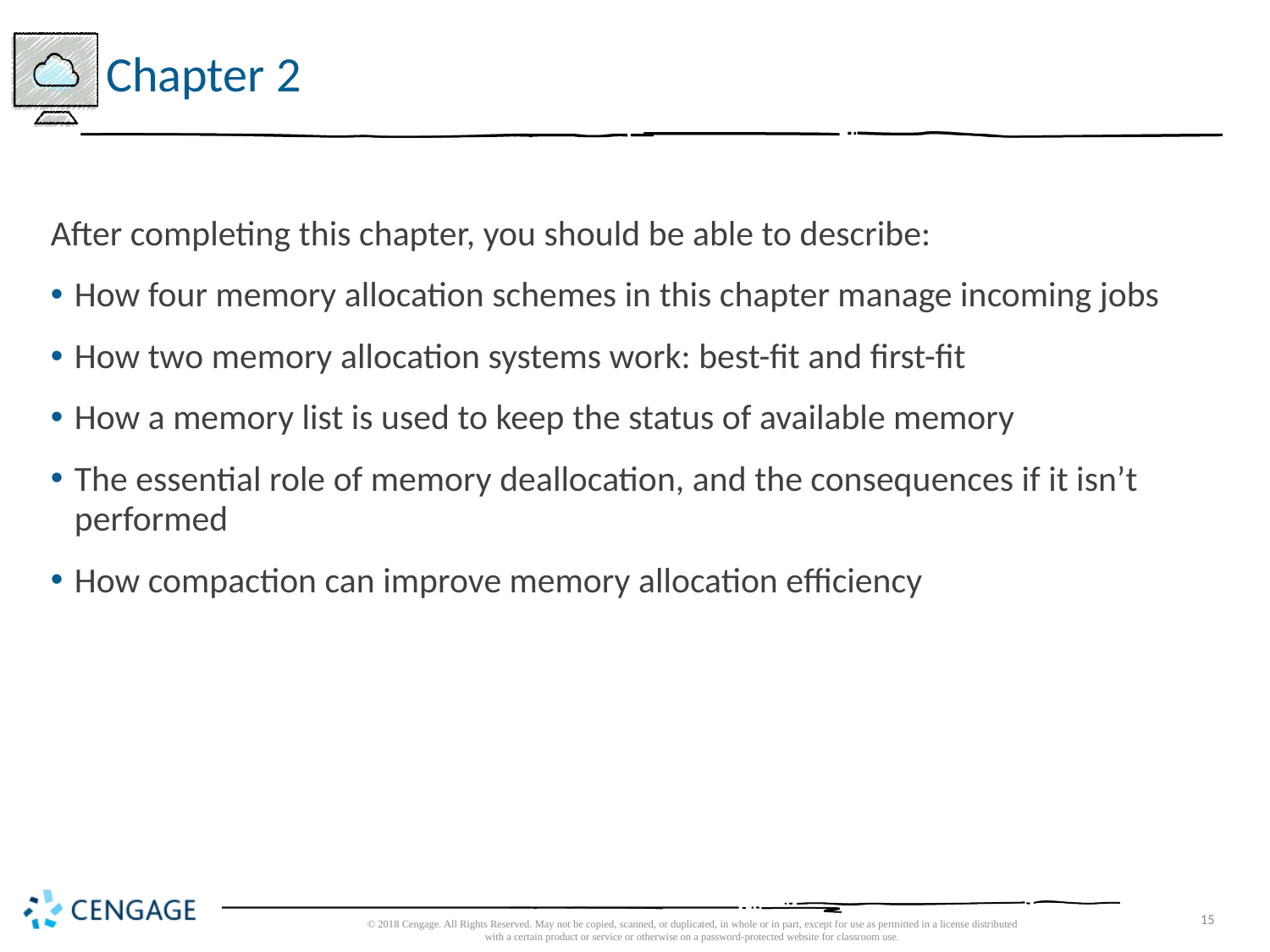

# Chapter 2
After completing this chapter, you should be able to describe:
How four memory allocation schemes in this chapter manage incoming jobs
How two memory allocation systems work: best-fit and first-fit
How a memory list is used to keep the status of available memory
The essential role of memory deallocation, and the consequences if it isn’t performed
How compaction can improve memory allocation efficiency
© 2018 Cengage. All Rights Reserved. May not be copied, scanned, or duplicated, in whole or in part, except for use as permitted in a license distributed with a certain product or service or otherwise on a password-protected website for classroom use.